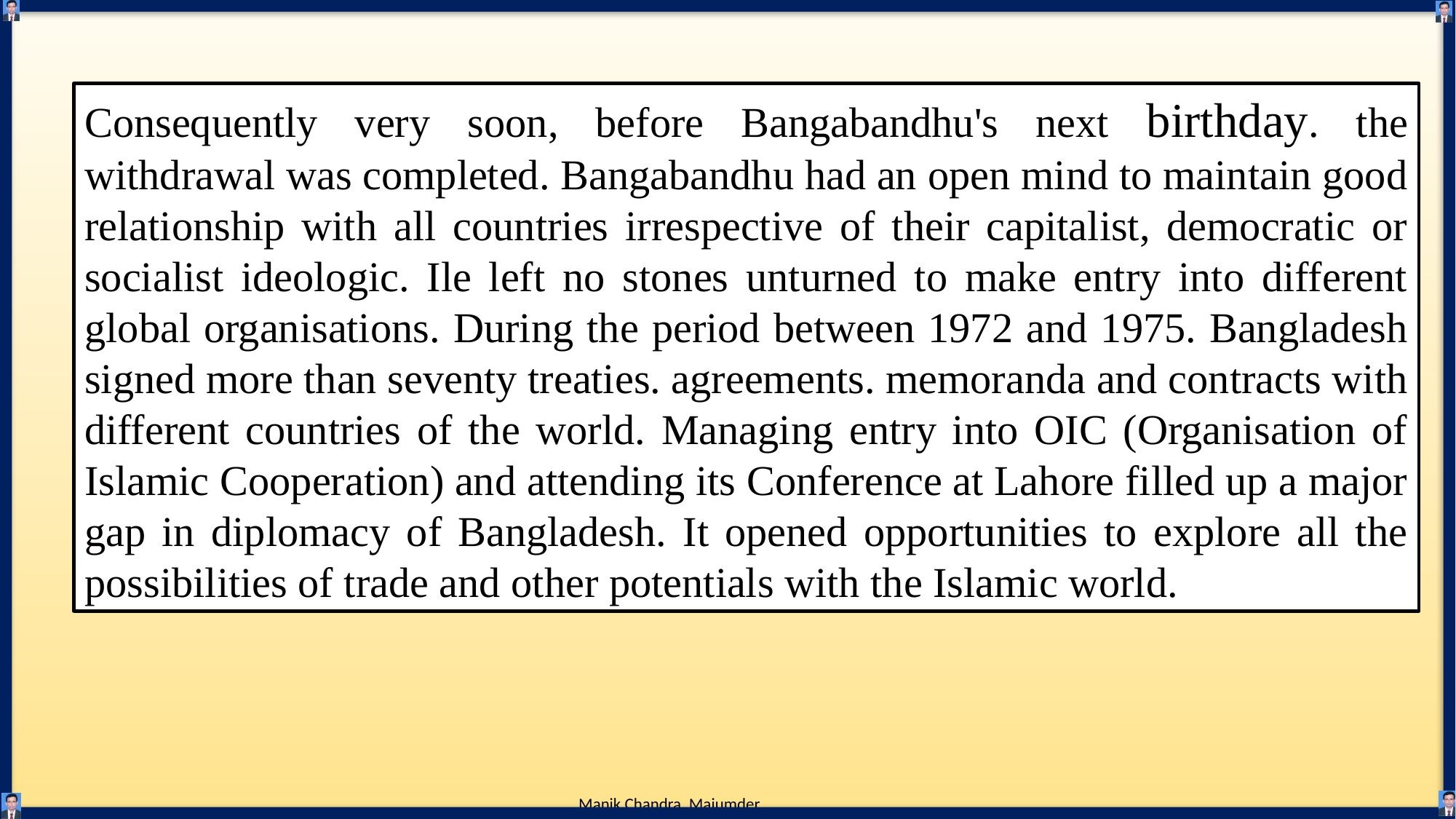

Consequently very soon, before Bangabandhu's next birthday. the withdrawal was completed. Bangabandhu had an open mind to maintain good relationship with all countries irrespective of their capitalist, democratic or socialist ideologic. Ile left no stones unturned to make entry into different global organisations. During the period between 1972 and 1975. Bangladesh signed more than seventy treaties. agreements. memoranda and contracts with different countries of the world. Managing entry into OIC (Organisation of Islamic Cooperation) and attending its Conference at Lahore filled up a major gap in diplomacy of Bangladesh. It opened opportunities to explore all the possibilities of trade and other potentials with the Islamic world.